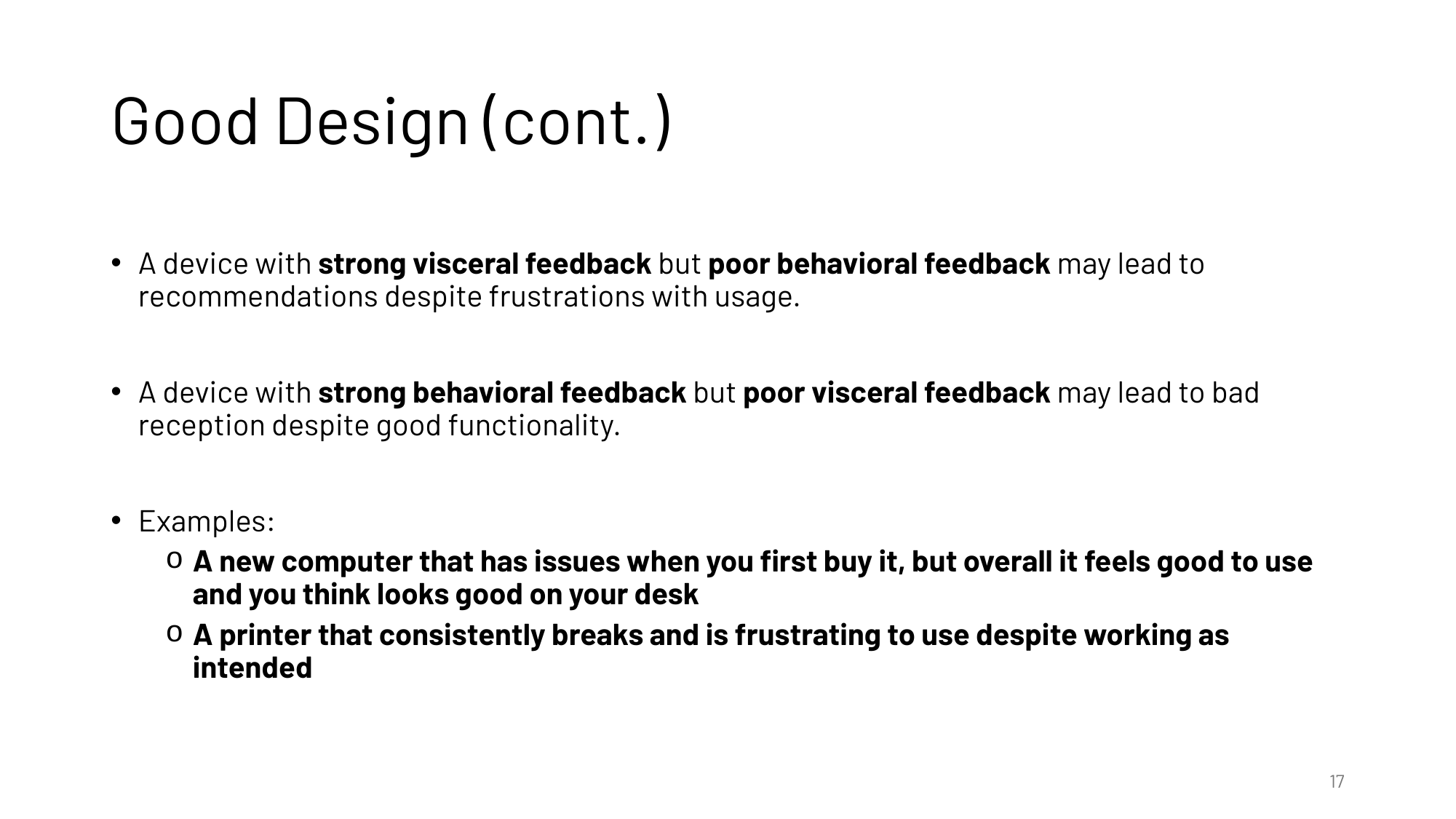

# Good Design (cont.)
A device with strong visceral feedback but poor behavioral feedback may lead to recommendations despite frustrations with usage.

A device with strong behavioral feedback but poor visceral feedback may lead to bad reception despite good functionality.

Examples:
A new computer that has issues when you first buy it, but overall it feels good to use and you think looks good on your desk
A printer that consistently breaks and is frustrating to use despite working as intended
17